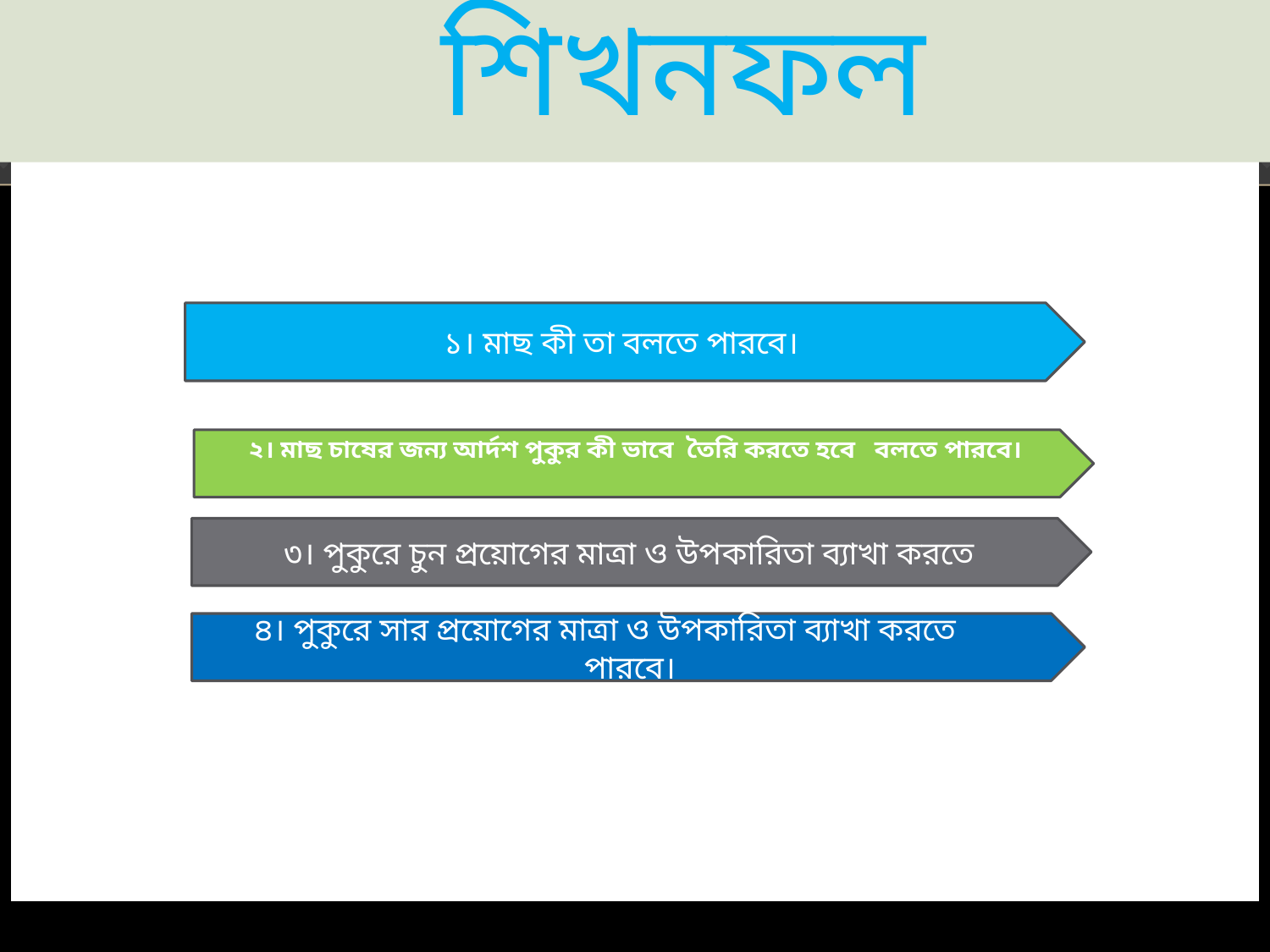

শিখনফল
#

১। মাছ কী তা বলতে পারবে।
২। মাছ চাষের জন্য আর্দশ পুকুর কী ভাবে  তৈরি করতে হবে   বলতে পারবে।
৩। পুকুরে চুন প্রয়োগের মাত্রা ও উপকারিতা ব্যাখা করতে
৪। পুকুরে সার প্রয়োগের মাত্রা ও উপকারিতা ব্যাখা করতে       পারবে।